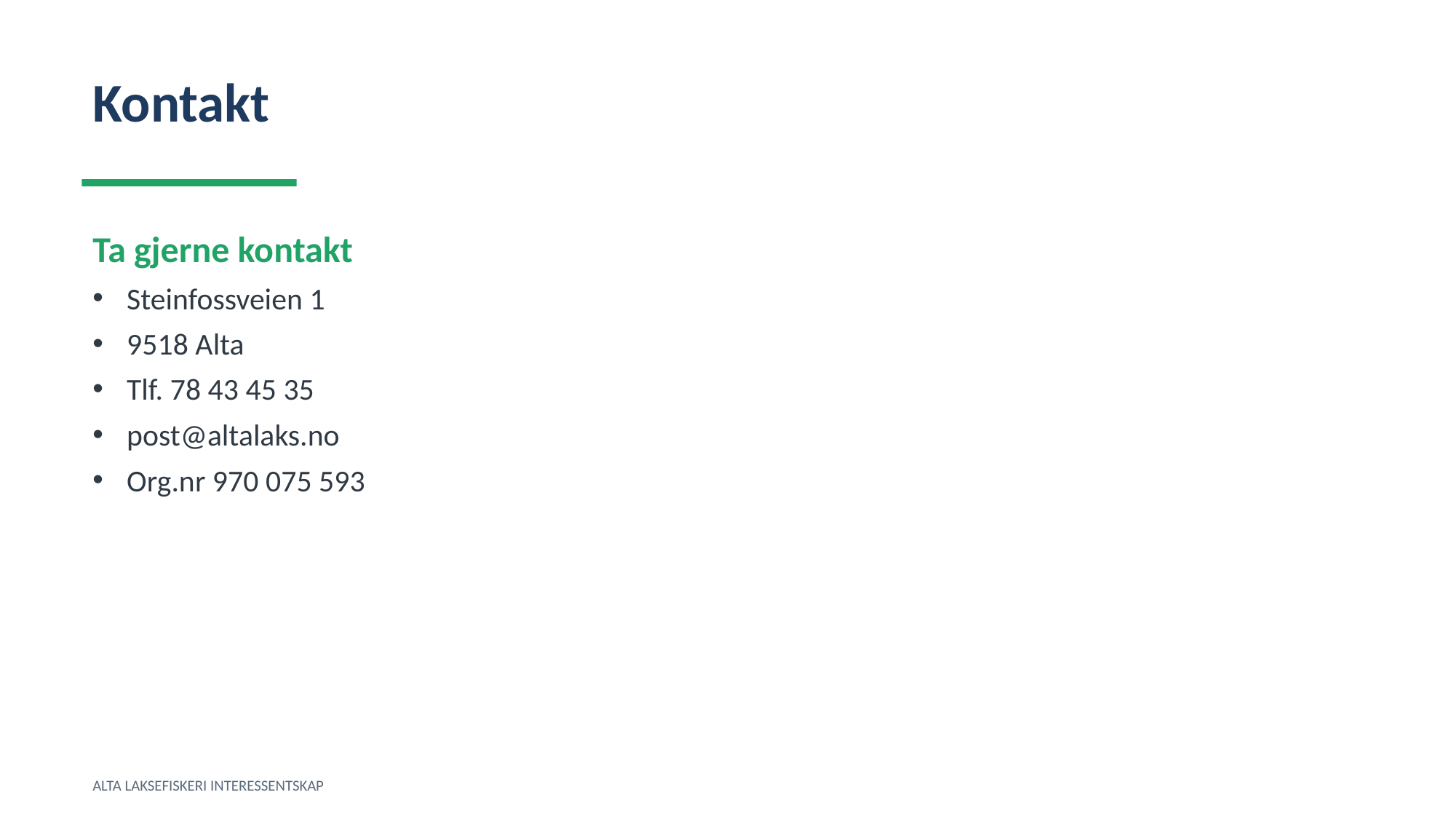

Kontakt

Ta gjerne kontakt
Steinfossveien 1
9518 Alta
Tlf. 78 43 45 35
post@altalaks.no
Org.nr 970 075 593
ALTA LAKSEFISKERI INTERESSENTSKAP